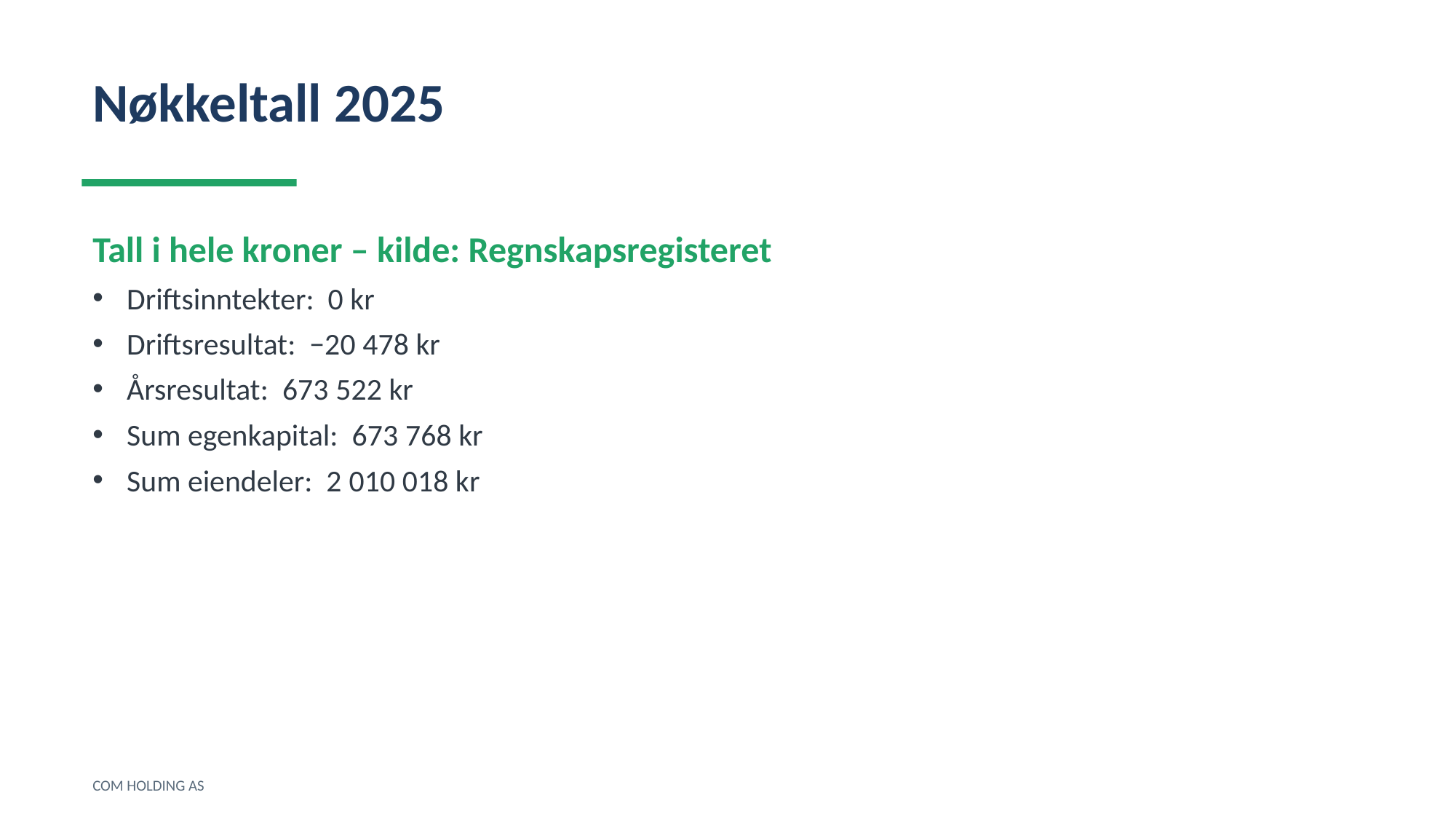

Nøkkeltall 2025

Tall i hele kroner – kilde: Regnskapsregisteret
Driftsinntekter:  0 kr
Driftsresultat:  −20 478 kr
Årsresultat:  673 522 kr
Sum egenkapital:  673 768 kr
Sum eiendeler:  2 010 018 kr
COM HOLDING AS